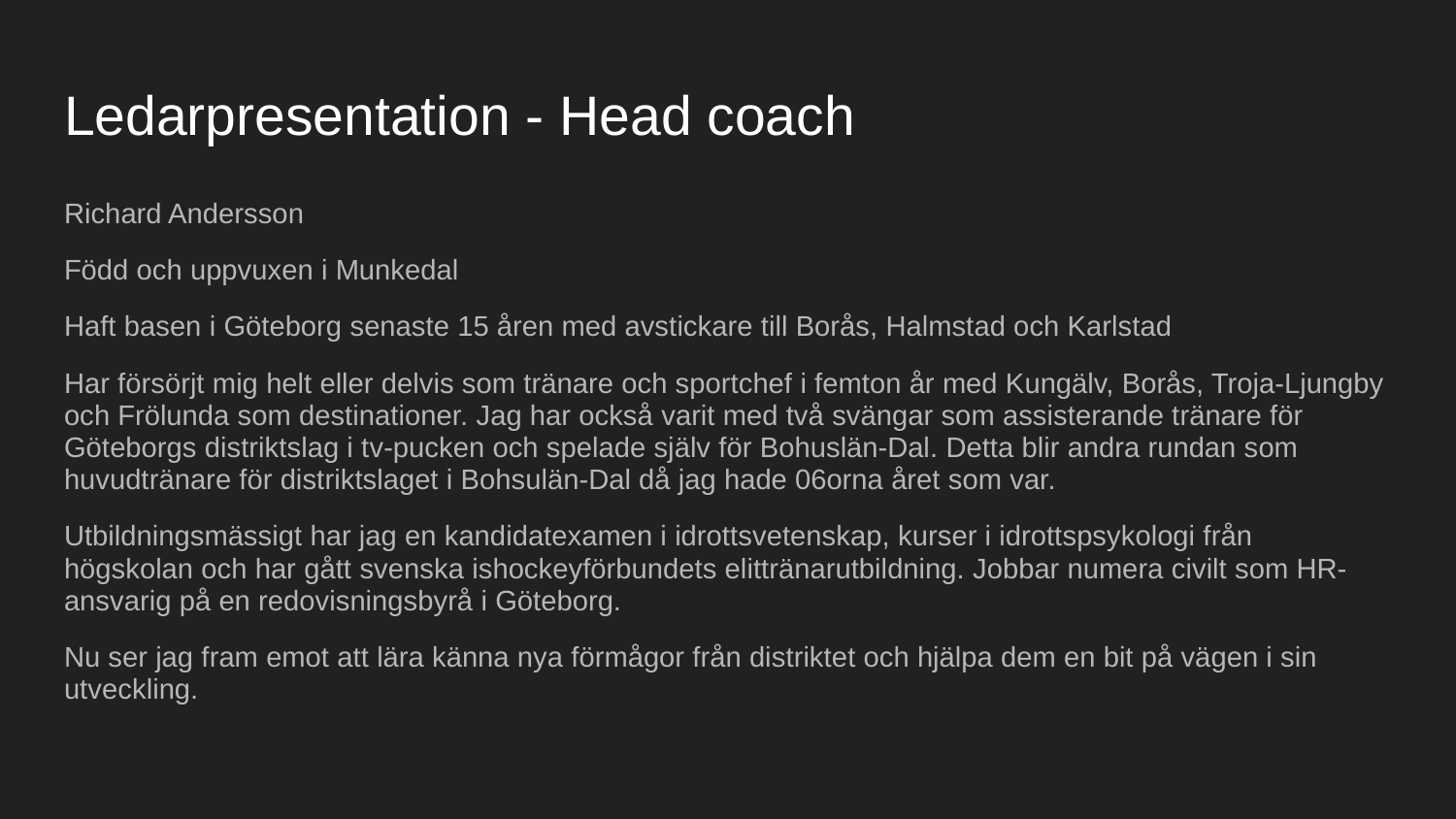

# Ledarpresentation - Head coach
Richard Andersson
Född och uppvuxen i Munkedal
Haft basen i Göteborg senaste 15 åren med avstickare till Borås, Halmstad och Karlstad
Har försörjt mig helt eller delvis som tränare och sportchef i femton år med Kungälv, Borås, Troja-Ljungby och Frölunda som destinationer. Jag har också varit med två svängar som assisterande tränare för Göteborgs distriktslag i tv-pucken och spelade själv för Bohuslän-Dal. Detta blir andra rundan som huvudtränare för distriktslaget i Bohsulän-Dal då jag hade 06orna året som var.
Utbildningsmässigt har jag en kandidatexamen i idrottsvetenskap, kurser i idrottspsykologi från högskolan och har gått svenska ishockeyförbundets elittränarutbildning. Jobbar numera civilt som HR-ansvarig på en redovisningsbyrå i Göteborg.
Nu ser jag fram emot att lära känna nya förmågor från distriktet och hjälpa dem en bit på vägen i sin utveckling.